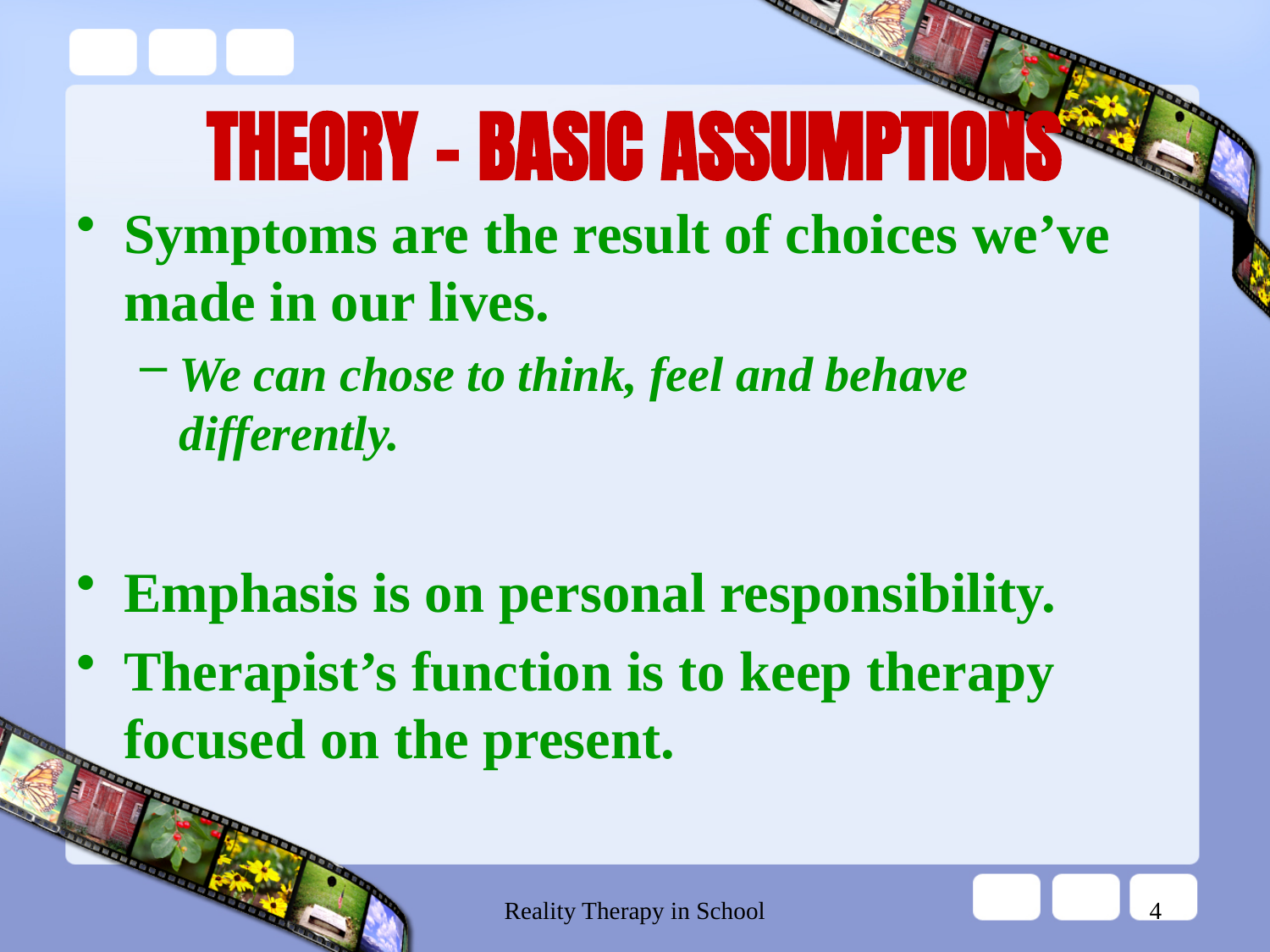

# THEORY – BASIC ASSUMPTIONS
Symptoms are the result of choices we’ve made in our lives.
We can chose to think, feel and behave differently.

Emphasis is on personal responsibility.
Therapist’s function is to keep therapy focused on the present.
Reality Therapy in School
4